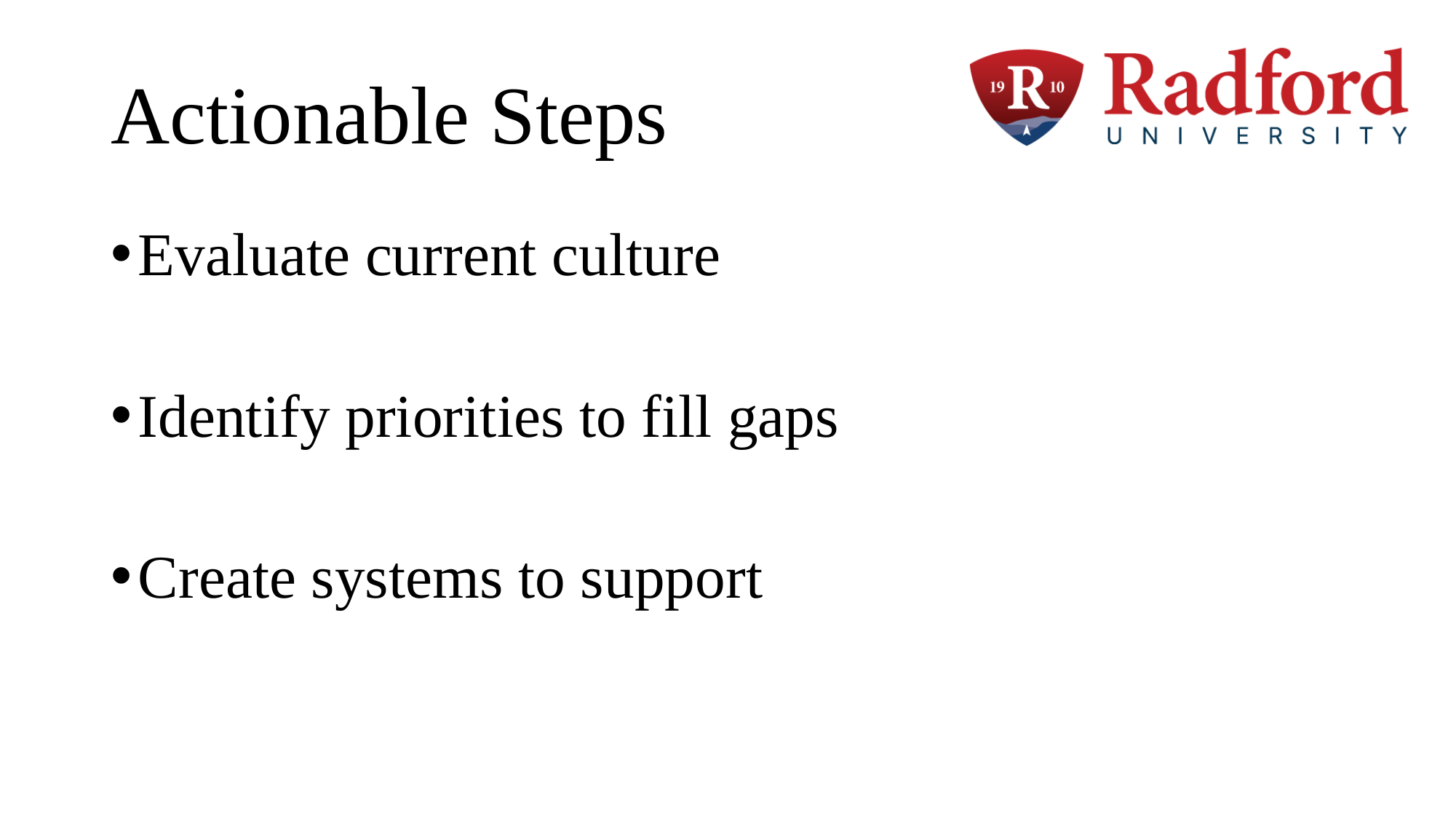

# Actionable Steps
Evaluate current culture

Identify priorities to fill gaps

Create systems to support